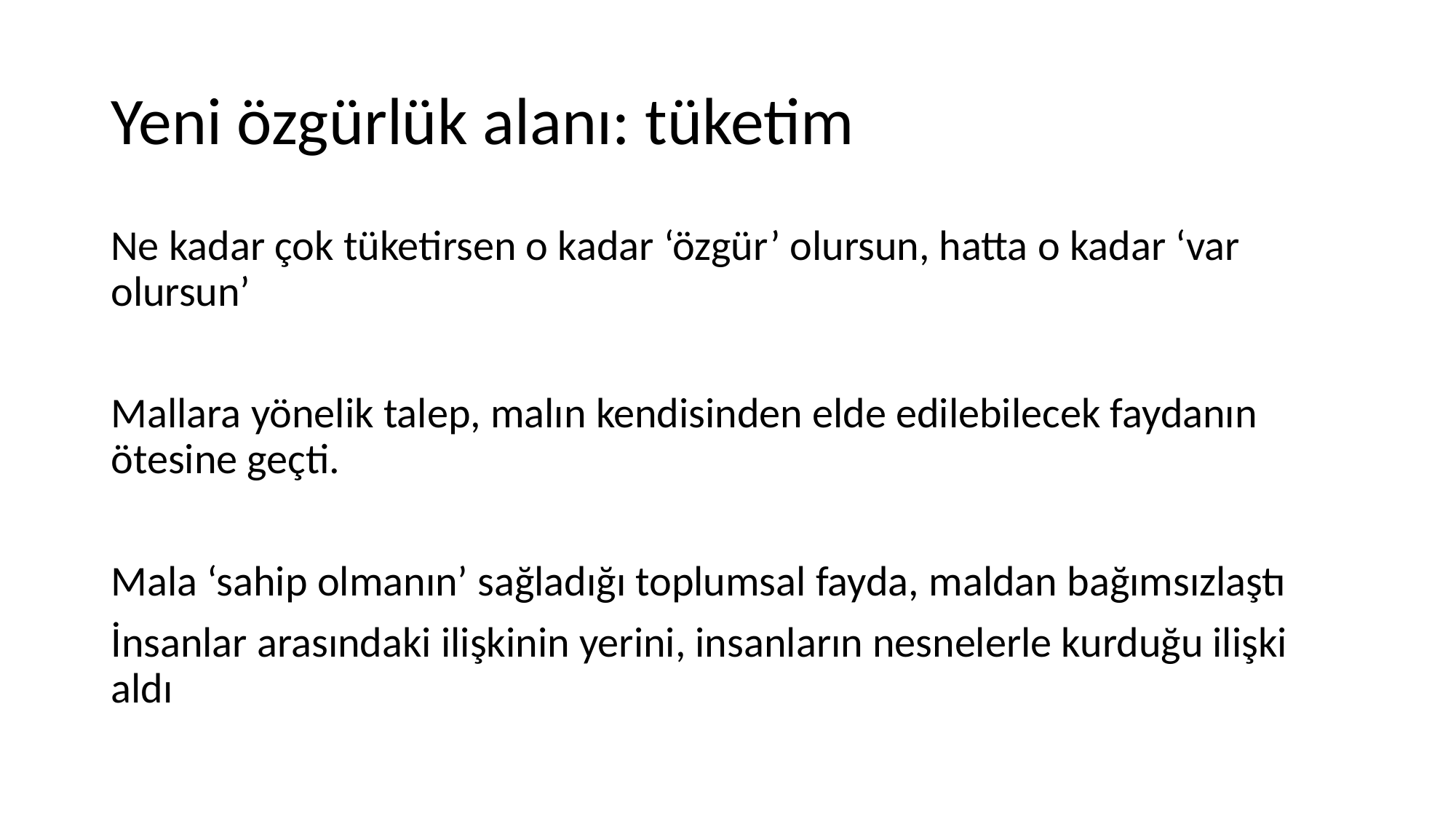

# Yeni özgürlük alanı: tüketim
Ne kadar çok tüketirsen o kadar ‘özgür’ olursun, hatta o kadar ‘var olursun’

Mallara yönelik talep, malın kendisinden elde edilebilecek faydanın ötesine geçti.

Mala ‘sahip olmanın’ sağladığı toplumsal fayda, maldan bağımsızlaştı
İnsanlar arasındaki ilişkinin yerini, insanların nesnelerle kurduğu ilişki aldı